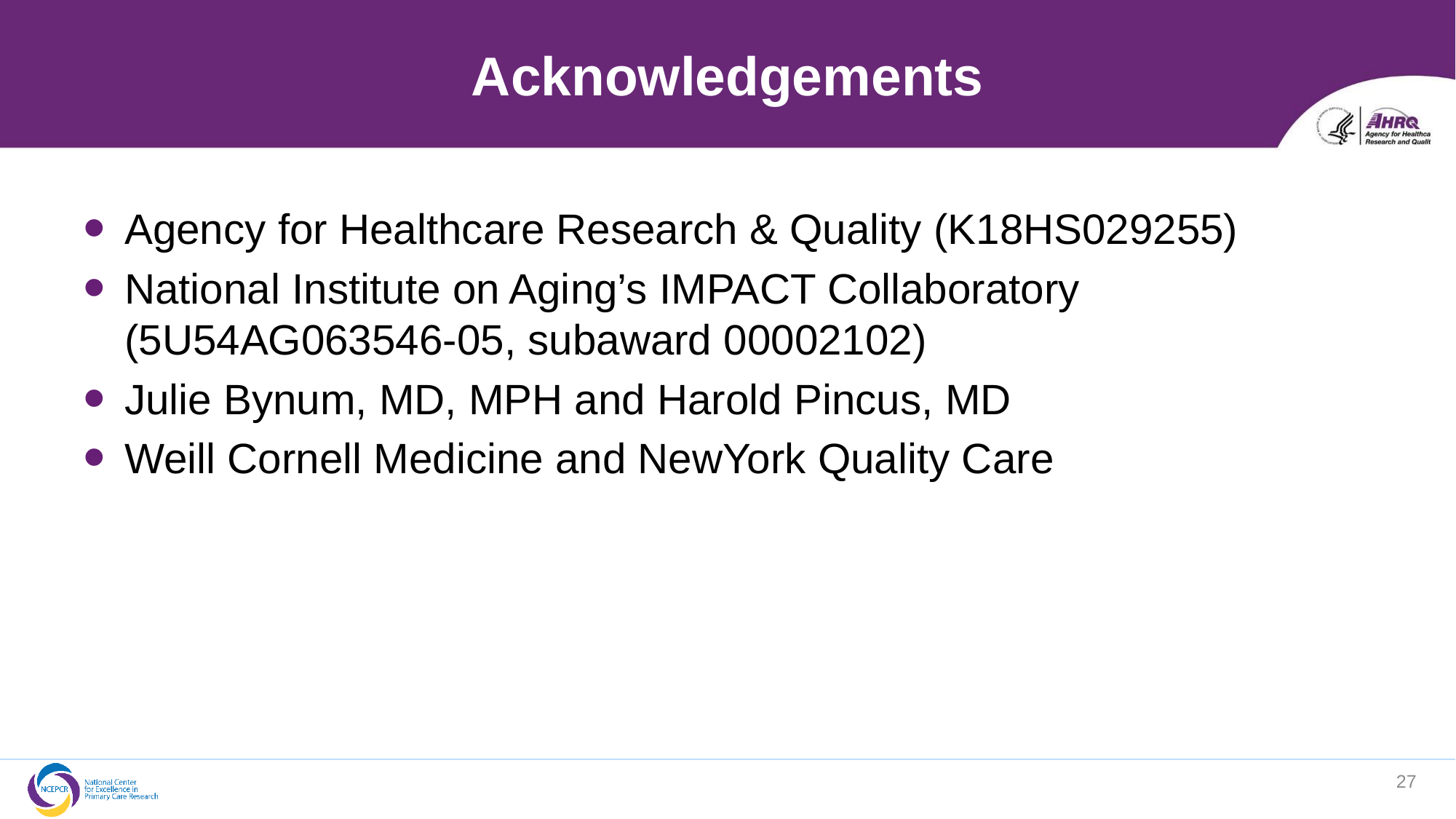

# Acknowledgements
Agency for Healthcare Research & Quality (K18HS029255)
National Institute on Aging’s IMPACT Collaboratory (5U54AG063546-05, subaward 00002102)
Julie Bynum, MD, MPH and Harold Pincus, MD
Weill Cornell Medicine and NewYork Quality Care
27